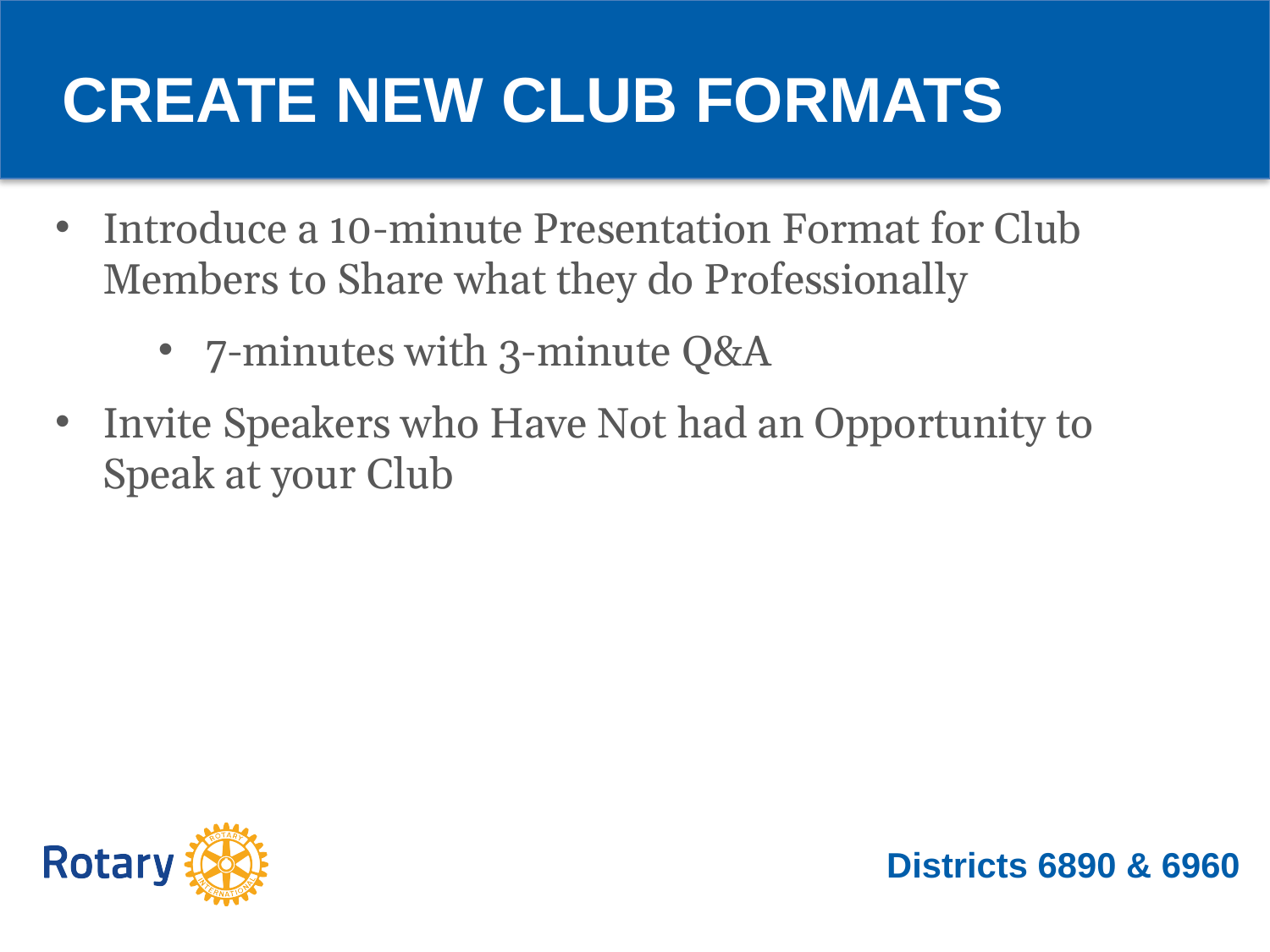

CREATE NEW CLUB FORMATS
Introduce a 10-minute Presentation Format for Club Members to Share what they do Professionally
7-minutes with 3-minute Q&A
Invite Speakers who Have Not had an Opportunity to Speak at your Club